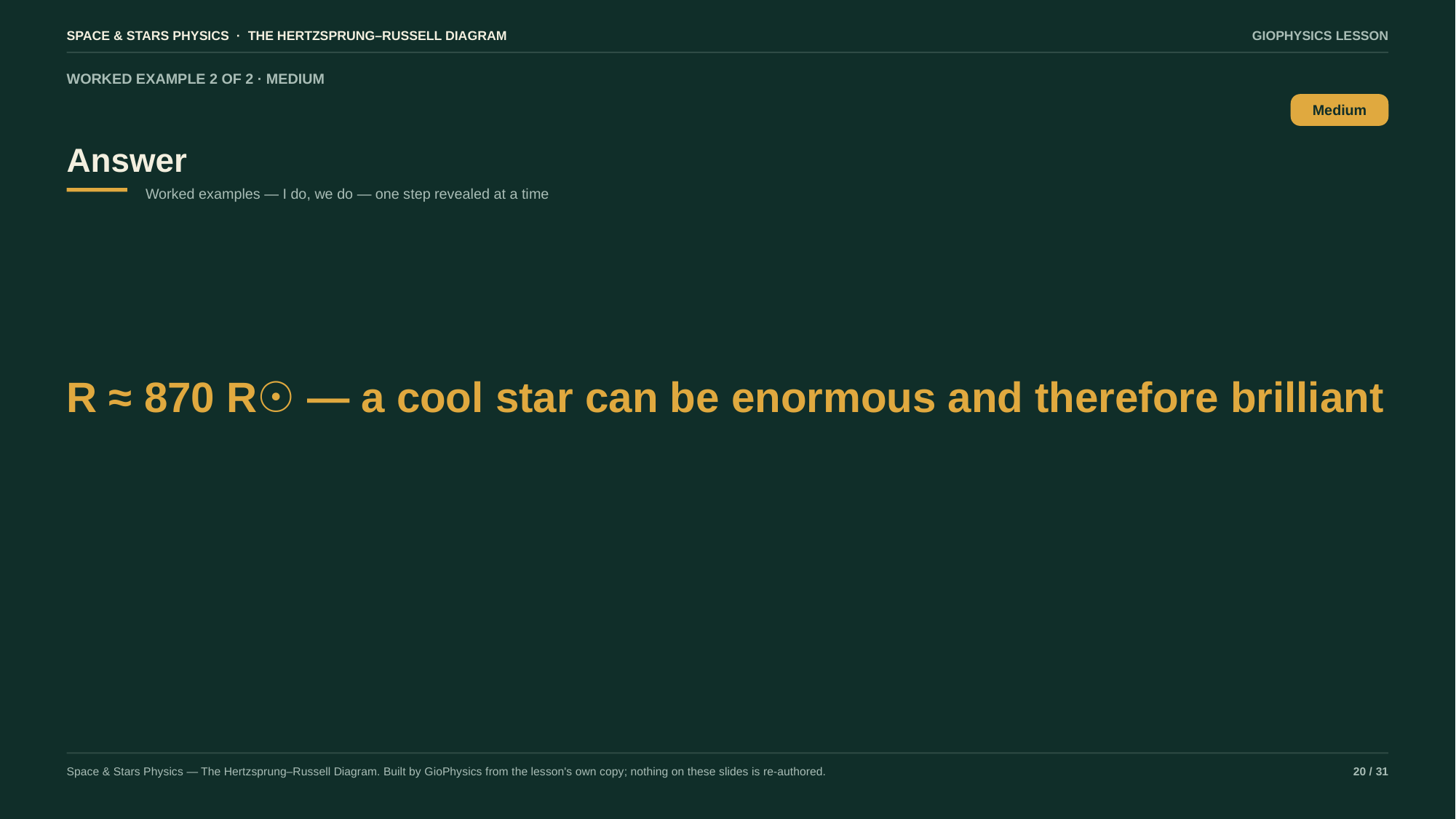

SPACE & STARS PHYSICS  ·  THE HERTZSPRUNG–RUSSELL DIAGRAM
GIOPHYSICS LESSON

WORKED EXAMPLE 2 OF 2 · MEDIUM
Answer

Medium
Worked examples — I do, we do — one step revealed at a time

R ≈ 870 R☉ — a cool star can be enormous and therefore brilliant

Space & Stars Physics — The Hertzsprung–Russell Diagram. Built by GioPhysics from the lesson's own copy; nothing on these slides is re-authored.
20 / 31